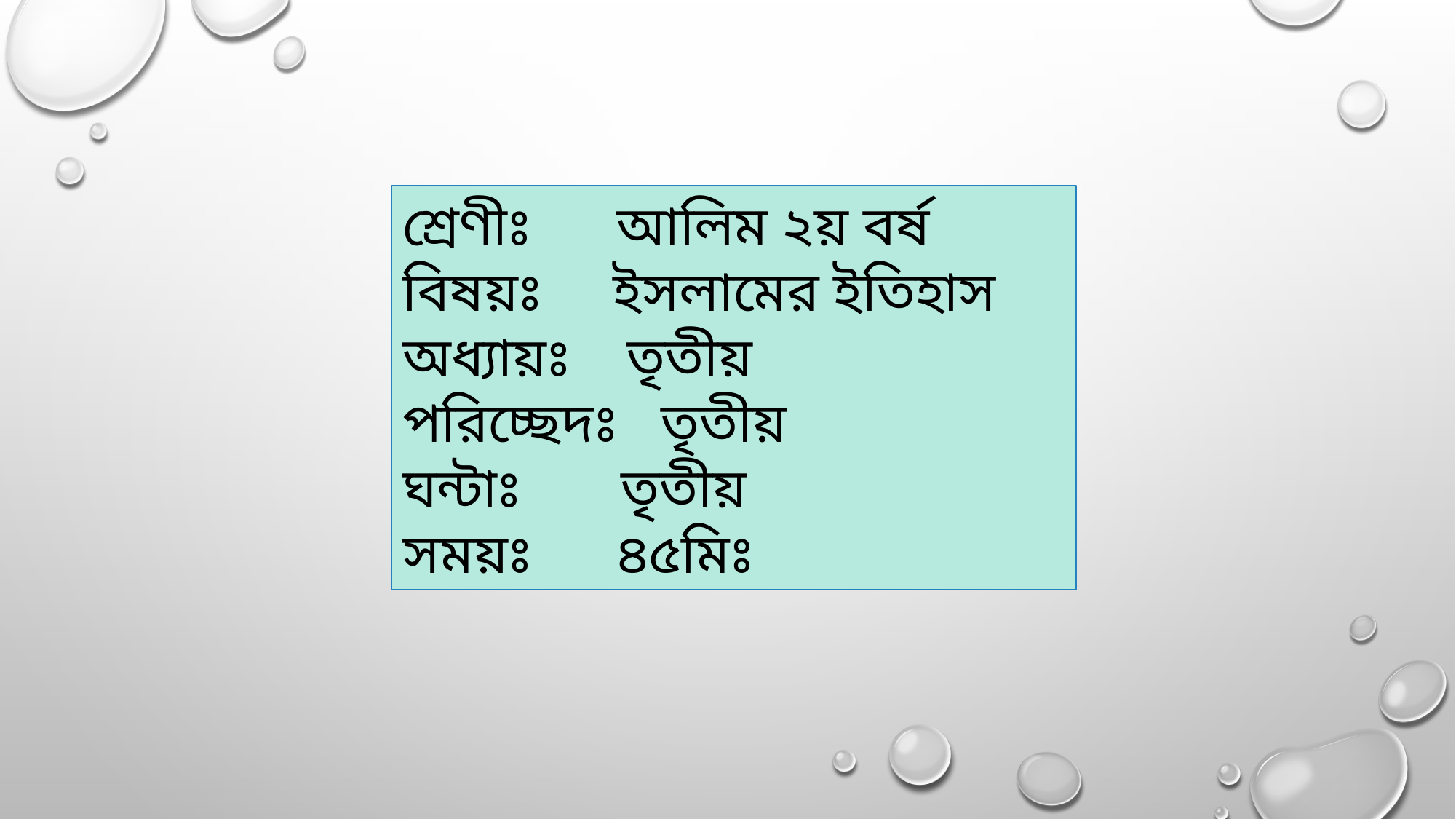

শ্রেণীঃ      আলিম ২য় বর্ষ
বিষয়ঃ     ইসলামের ইতিহাস
অধ্যায়ঃ    তৃতীয়
পরিচ্ছেদঃ   তৃতীয়
ঘন্টাঃ       তৃতীয়
সময়ঃ      ৪৫মিঃ